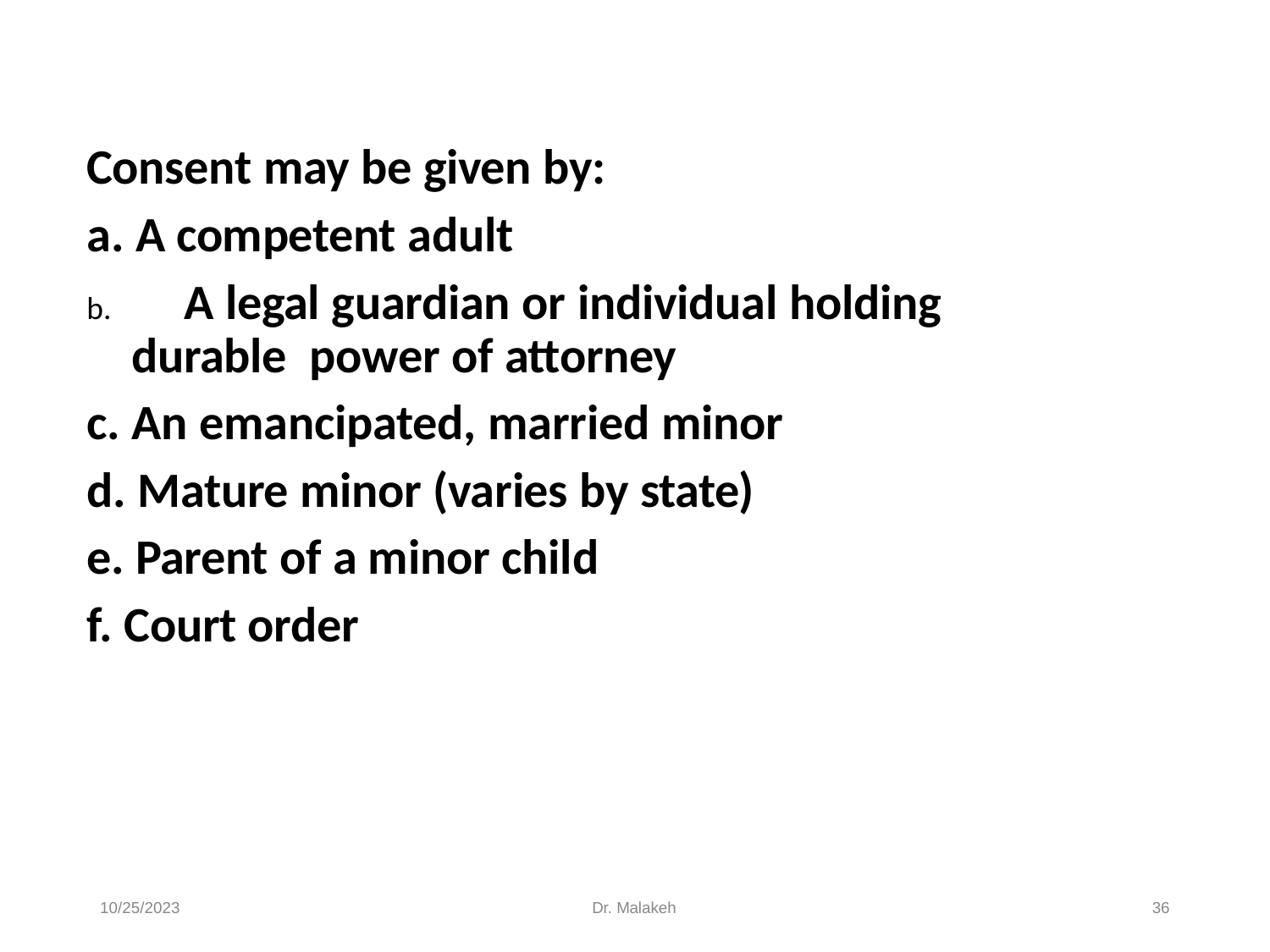

Consent may be given by:
A competent adult
	A legal guardian or individual holding durable  power of attorney
An emancipated, married minor
Mature minor (varies by state)
Parent of a minor child
Court order
10/25/2023
Dr. Malakeh
36